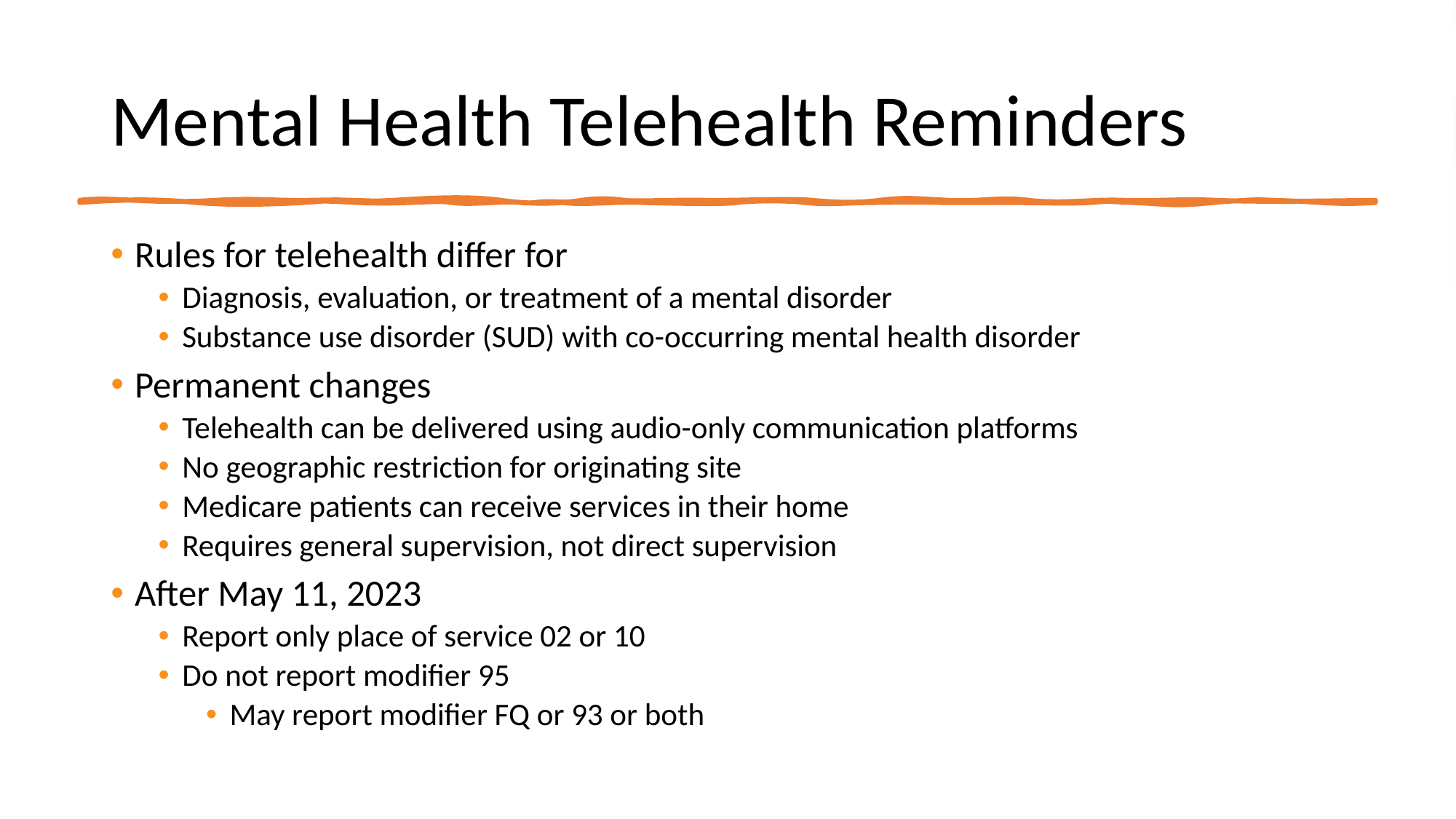

# Mental Health Telehealth Reminders

Rules for telehealth differ for
Diagnosis, evaluation, or treatment of a mental disorder
Substance use disorder (SUD) with co-occurring mental health disorder
Permanent changes
Telehealth can be delivered using audio-only communication platforms
No geographic restriction for originating site
Medicare patients can receive services in their home
Requires general supervision, not direct supervision
After May 11, 2023
Report only place of service 02 or 10
Do not report modifier 95
May report modifier FQ or 93 or both